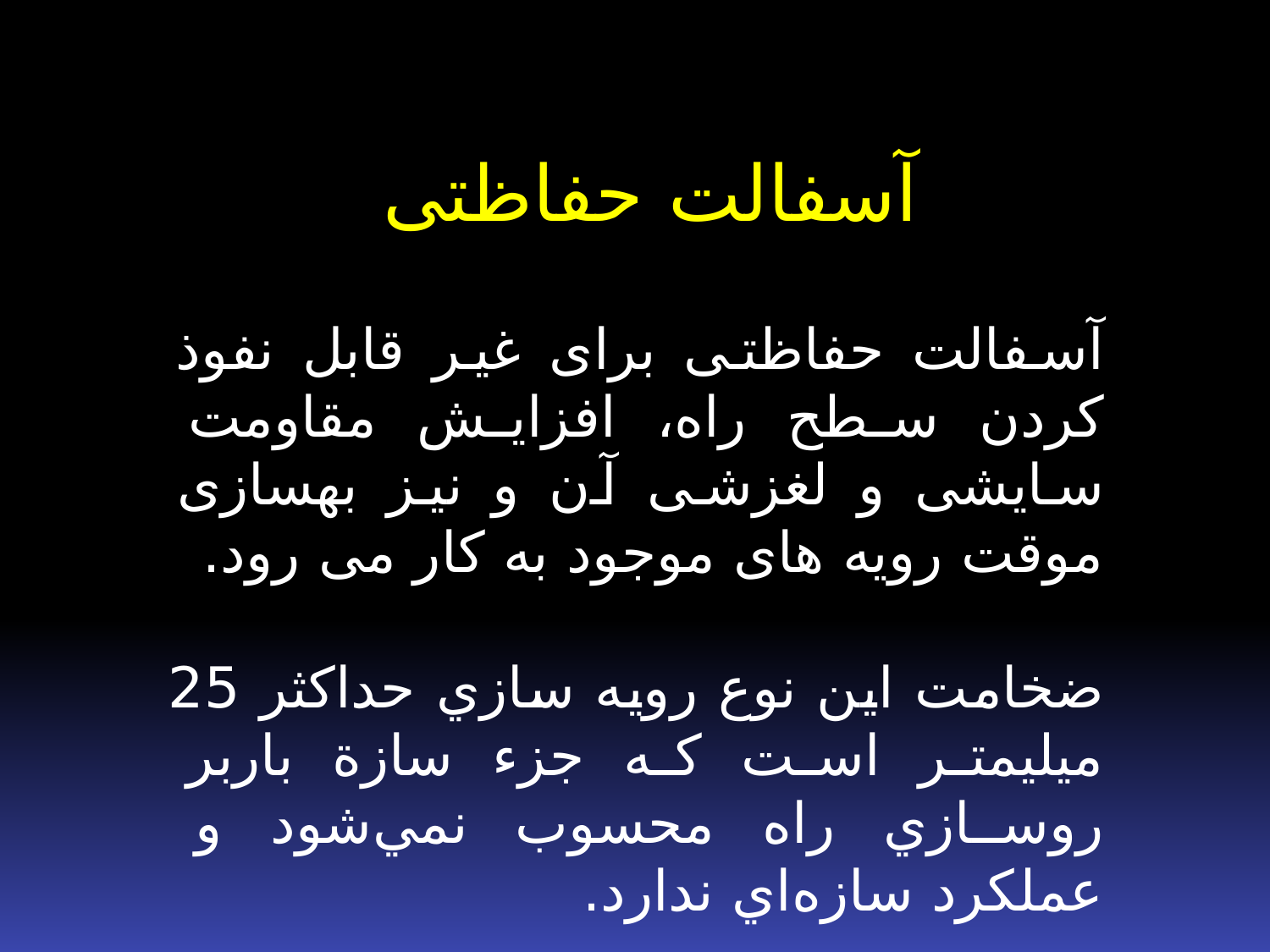

آسفالت حفاظتی
آسفالت حفاظتی برای غیر قابل نفوذ کردن سطح راه، افزایش مقاومت سایشی و لغزشی آن و نیز بهسازی موقت رویه های موجود به کار می رود.

ضخامت اين نوع رويه سازي حداكثر 25 ميليمتر است كه جزء سازة باربر روسازي راه محسوب نمي‌شود و عملكرد سازه‌اي ندارد.